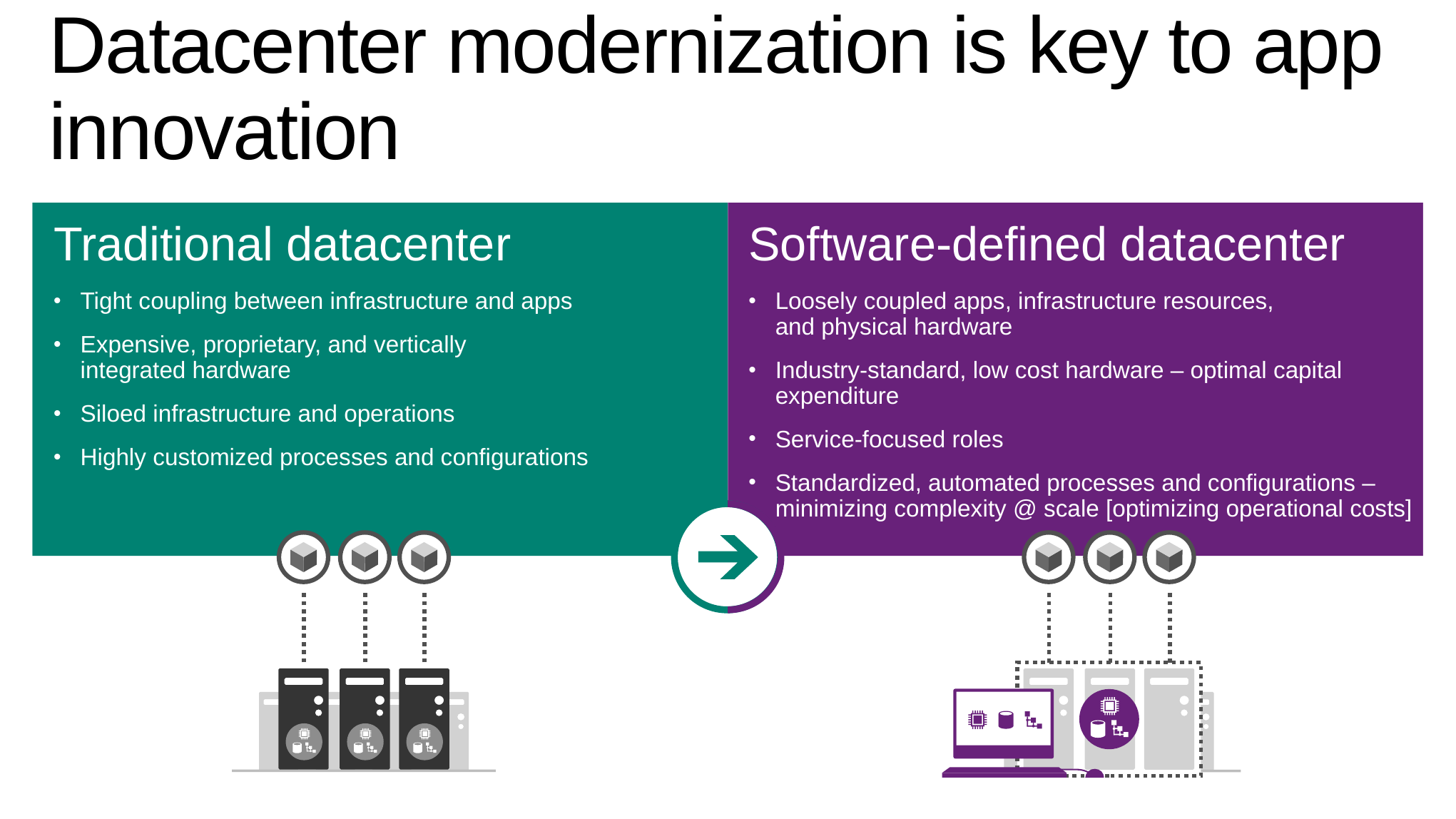

# Datacenter modernization is key to app innovation

Traditional datacenter
Tight coupling between infrastructure and apps
Expensive, proprietary, and vertically
integrated hardware
Siloed infrastructure and operations
Highly customized processes and configurations
Software-defined datacenter
Loosely coupled apps, infrastructure resources,
and physical hardware
Industry-standard, low cost hardware – optimal capital expenditure
Service-focused roles
Standardized, automated processes and configurations – minimizing complexity @ scale [optimizing operational costs]